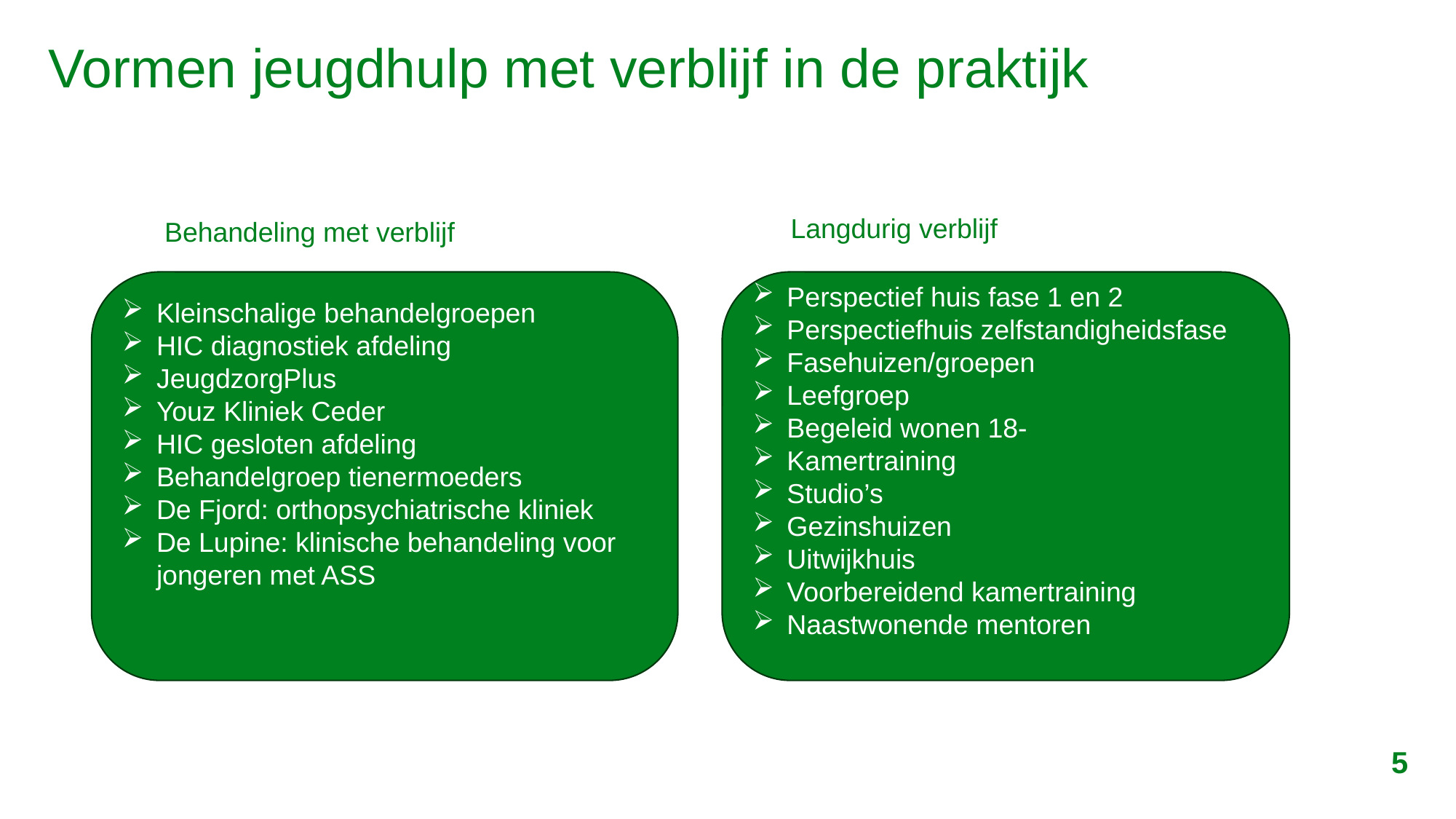

# Vormen jeugdhulp met verblijf in de praktijk
Langdurig verblijf
| Behandeling met verblijf |  |
| --- | --- |
Kleinschalige behandelgroepen
HIC diagnostiek afdeling
JeugdzorgPlus
Youz Kliniek Ceder
HIC gesloten afdeling
Behandelgroep tienermoeders
De Fjord: orthopsychiatrische kliniek
De Lupine: klinische behandeling voor jongeren met ASS

Perspectief huis fase 1 en 2
Perspectiefhuis zelfstandigheidsfase
Fasehuizen/groepen
Leefgroep
Begeleid wonen 18-
Kamertraining
Studio’s
Gezinshuizen
Uitwijkhuis
Voorbereidend kamertraining
Naastwonende mentoren

5